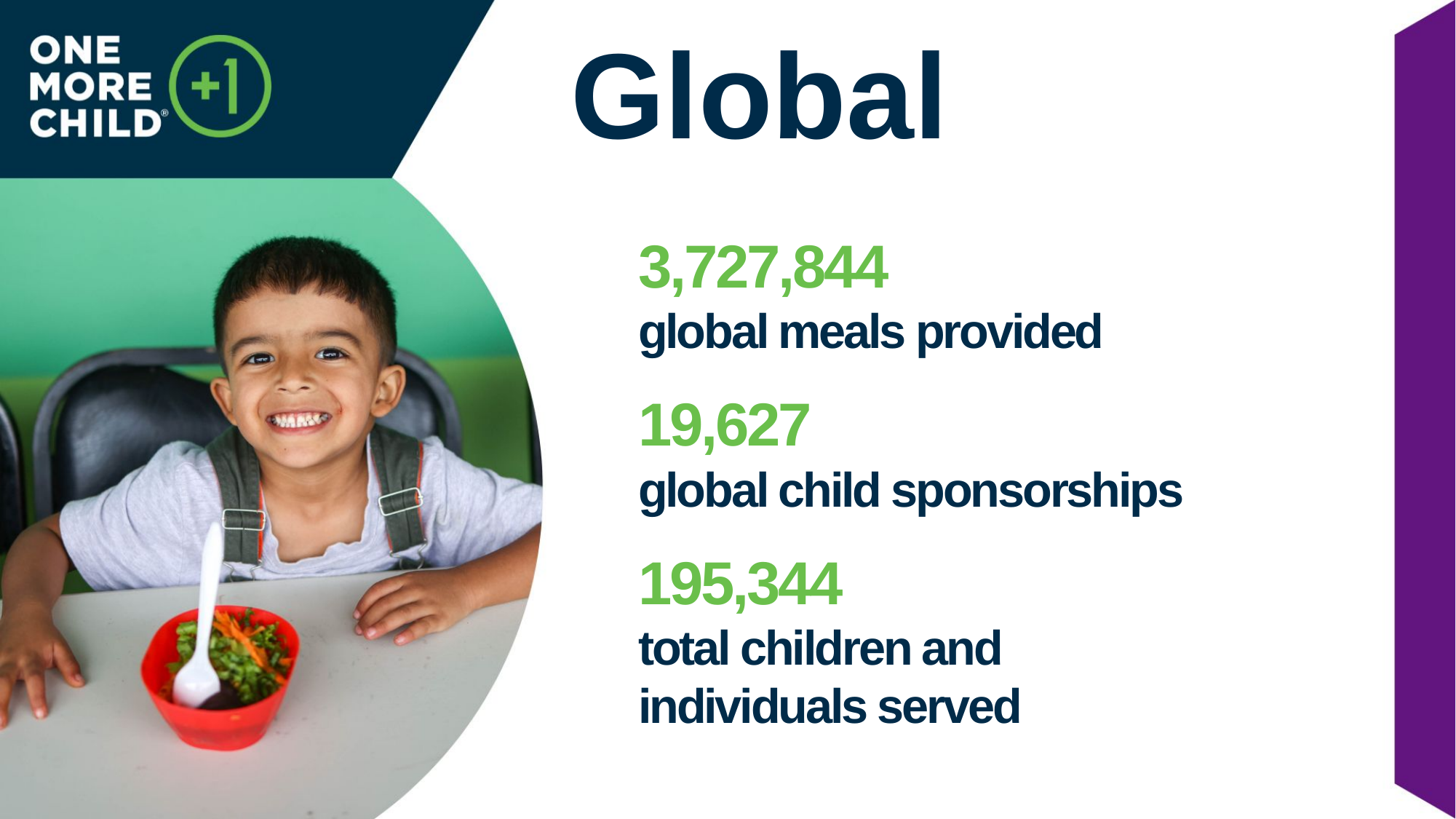

Global
3,727,844
global meals provided
19,627
global child sponsorships
195,344
total children and
individuals served